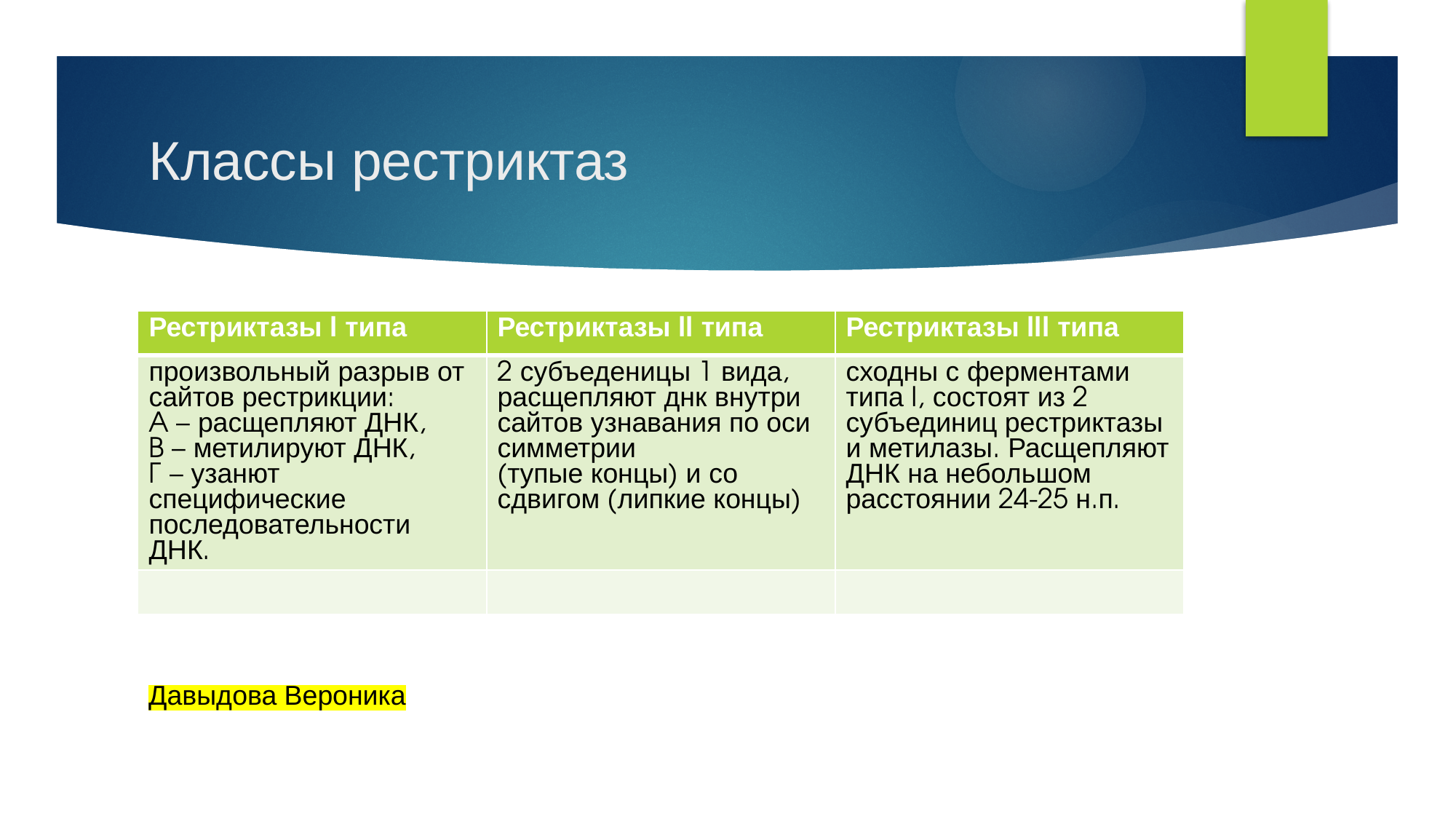

# Классы рестриктаз
| Рестриктазы I типа | Рестриктазы II типа | Рестриктазы III типа |
| --- | --- | --- |
| произвольный разрыв от сайтов рестрикции: Α – расщепляют ДНК, Β – метилируют ДНК, Γ – узанют специфические последовательности ДНК. | 2 субъеденицы 1 вида, расщепляют днк внутри сайтов узнавания по оси симметрии (тупые концы) и со сдвигом (липкие концы) | сходны с ферментами типа I, состоят из 2 субъединиц рестриктазы и метилазы. Расщепляют ДНК на небольшом расстоянии 24-25 н.п. |
|  |  |  |
Давыдова Вероника